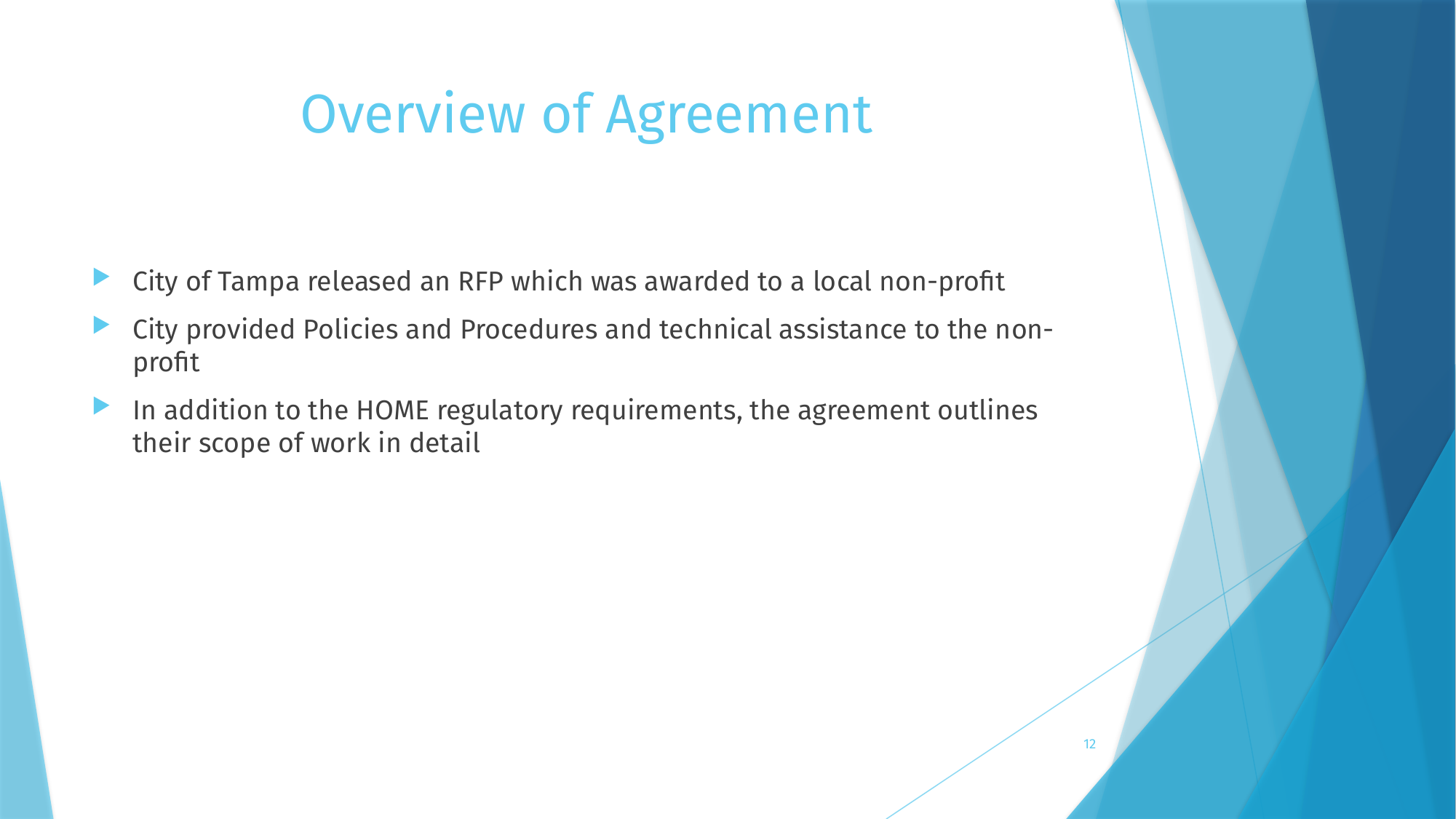

# Overview of Agreement
City of Tampa released an RFP which was awarded to a local non-profit
City provided Policies and Procedures and technical assistance to the non-profit
In addition to the HOME regulatory requirements, the agreement outlines their scope of work in detail
12